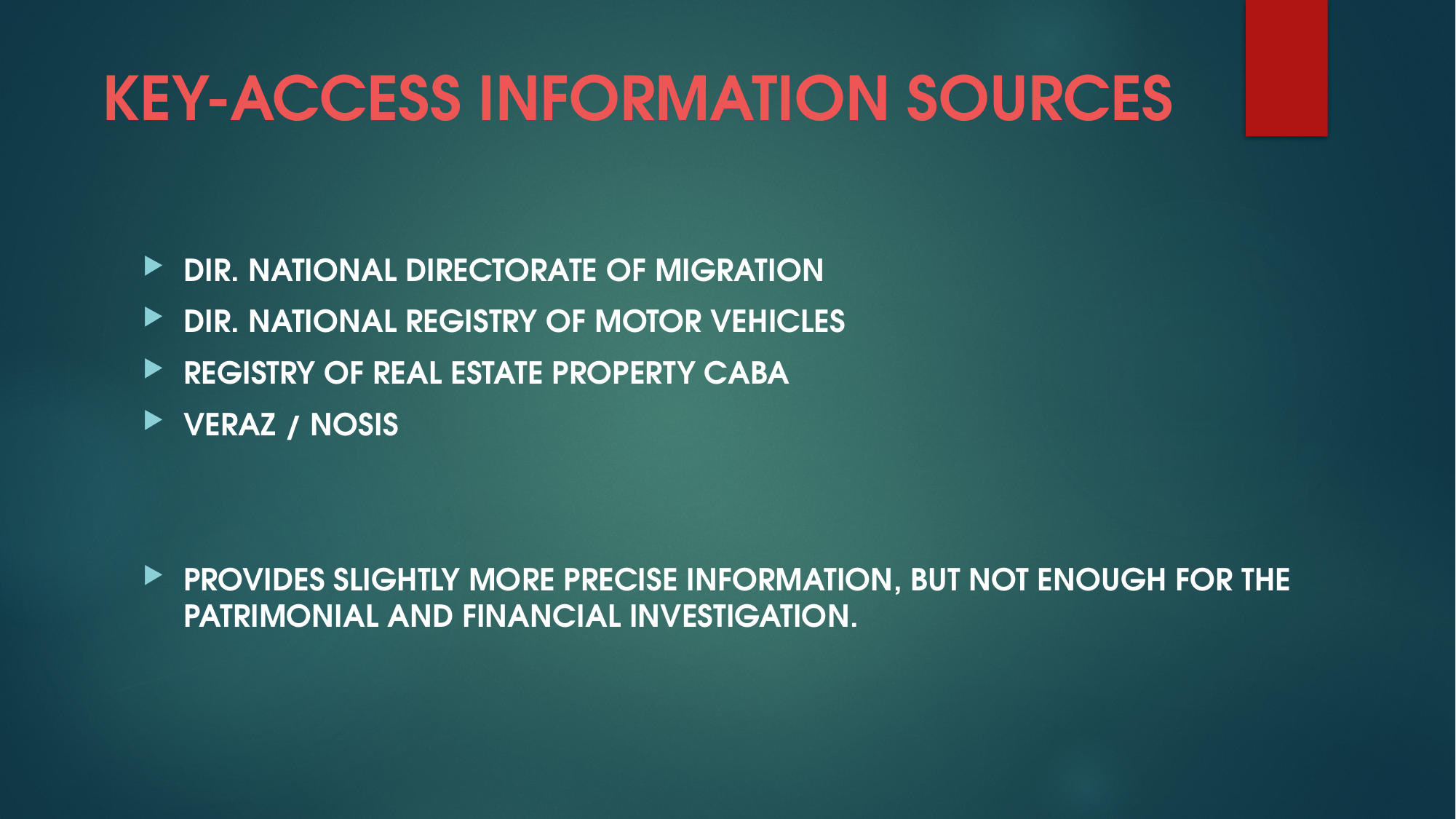

# KEY-ACCESS INFORMATION SOURCES
DIR. NATIONAL DIRECTORATE OF MIGRATION
DIR. NATIONAL REGISTRY OF MOTOR VEHICLES
REGISTRY OF REAL ESTATE PROPERTY CABA
VERAZ / NOSIS

PROVIDES SLIGHTLY MORE PRECISE INFORMATION, BUT NOT ENOUGH FOR THE PATRIMONIAL AND FINANCIAL INVESTIGATION.